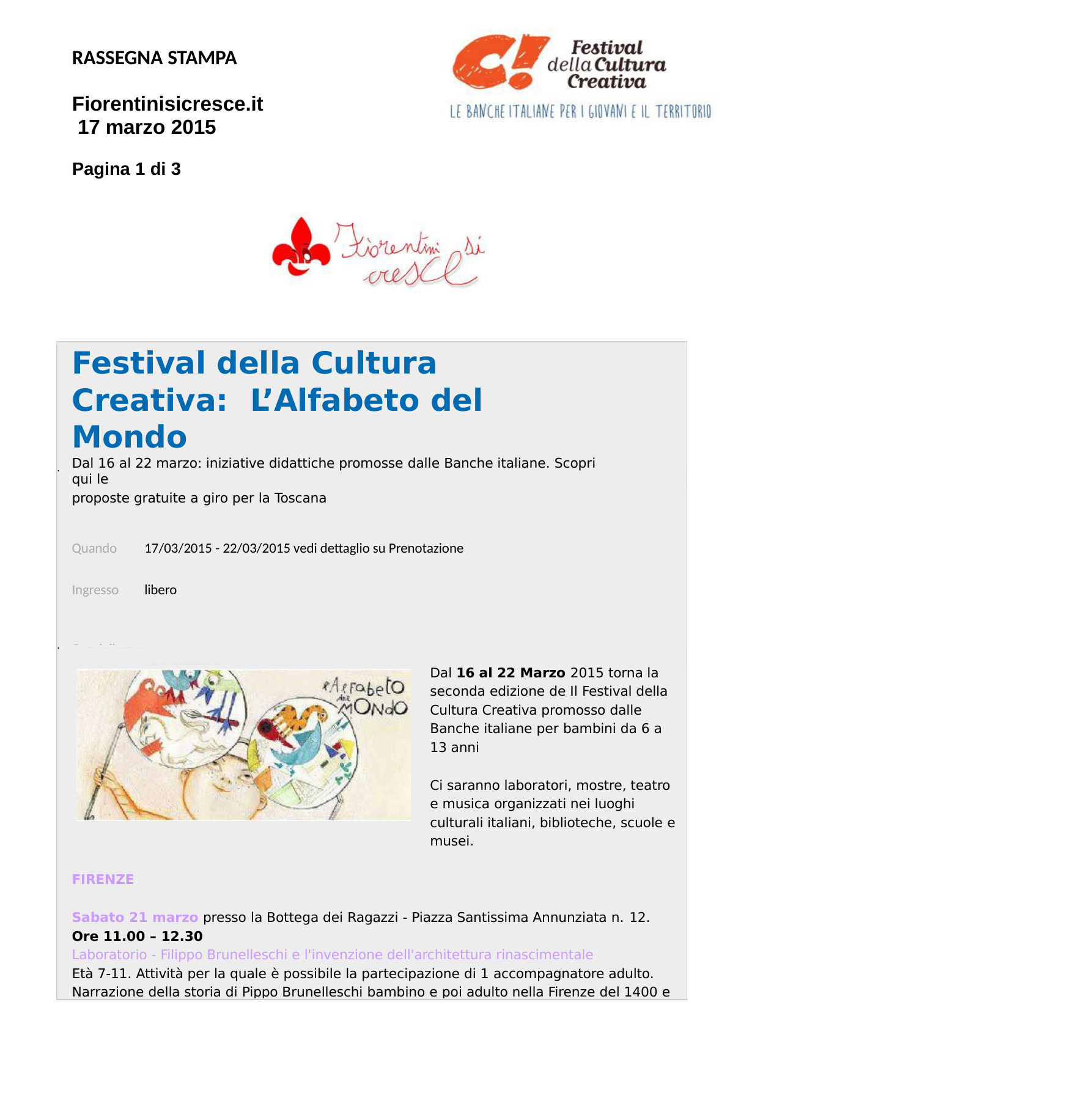

RASSEGNA STAMPA

Fiorentinisicresce.it  17 marzo 2015
Pagina 1 di 3

Festival della Cultura Creativa:  L’Alfabeto del Mondo
Dal 16 al 22 marzo: iniziative didattiche promosse dalle Banche italiane. Scopri qui le
proposte gratuite a giro per la Toscana
Quando	17/03/2015 - 22/03/2015 vedi dettaglio su Prenotazione  Ingresso	libero

Consigliato a
vedi dettaglio

Dal 16 al 22 Marzo 2015 torna la  seconda edizione de Il Festival della  Cultura Creativa promosso dalle  Banche italiane per bambini da 6 a  13 anni

Ci saranno laboratori, mostre, teatro  e musica organizzati nei luoghi  culturali italiani, biblioteche, scuole e  musei.

FIRENZE

Sabato 21 marzo presso la Bottega dei Ragazzi - Piazza Santissima Annunziata n. 12.
Ore 11.00 – 12.30
Laboratorio - Filippo Brunelleschi e l'invenzione dell'architettura rinascimentale
Età 7-11. Attività per la quale è possibile la partecipazione di 1 accompagnatore adulto.  Narrazione della storia di Pippo Brunelleschi bambino e poi adulto nella Firenze del 1400 e